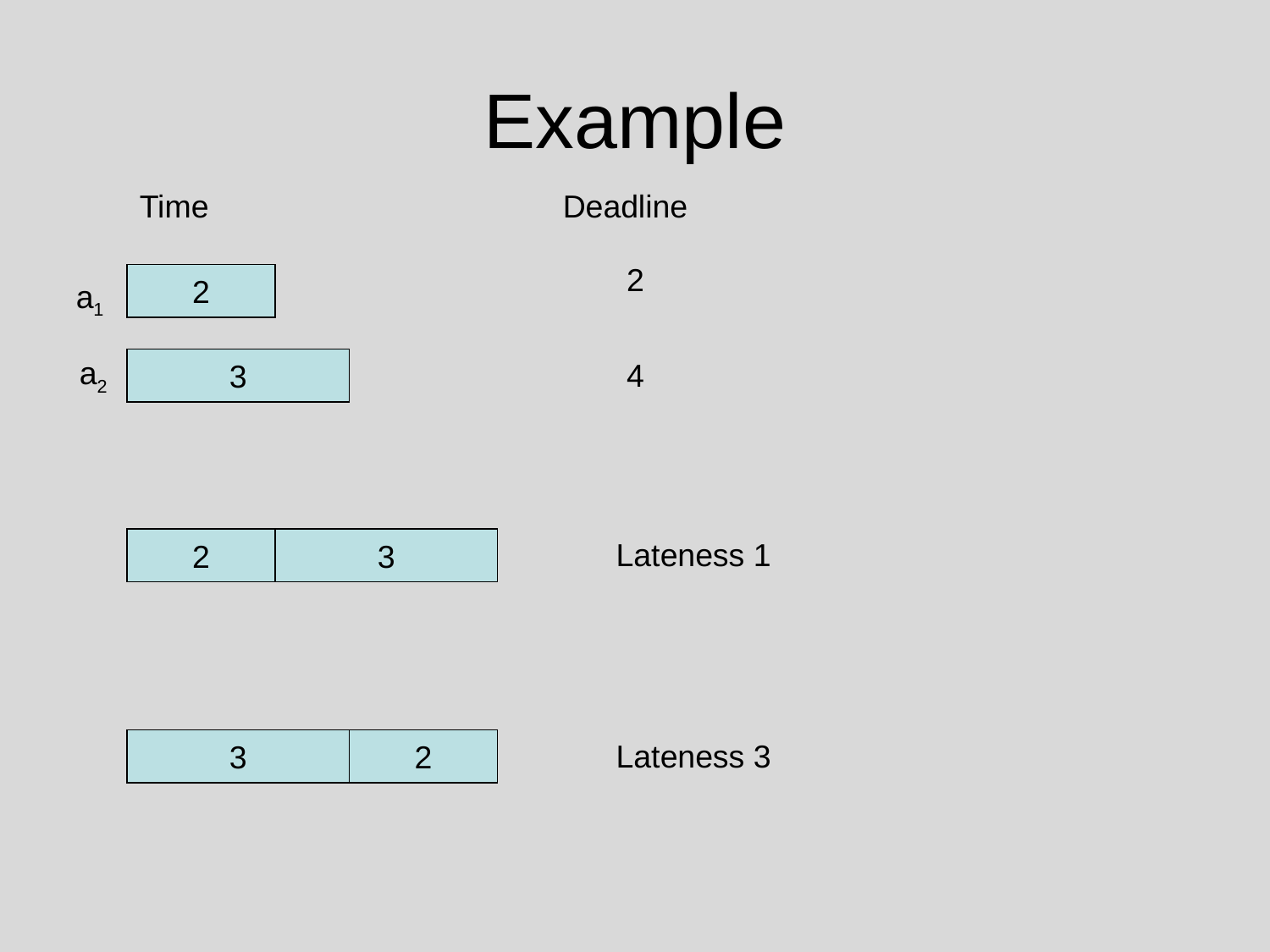

# Example
Time
Deadline
2
2

a1
a2
3
4
2
3

Lateness 1
3
2
Lateness 3